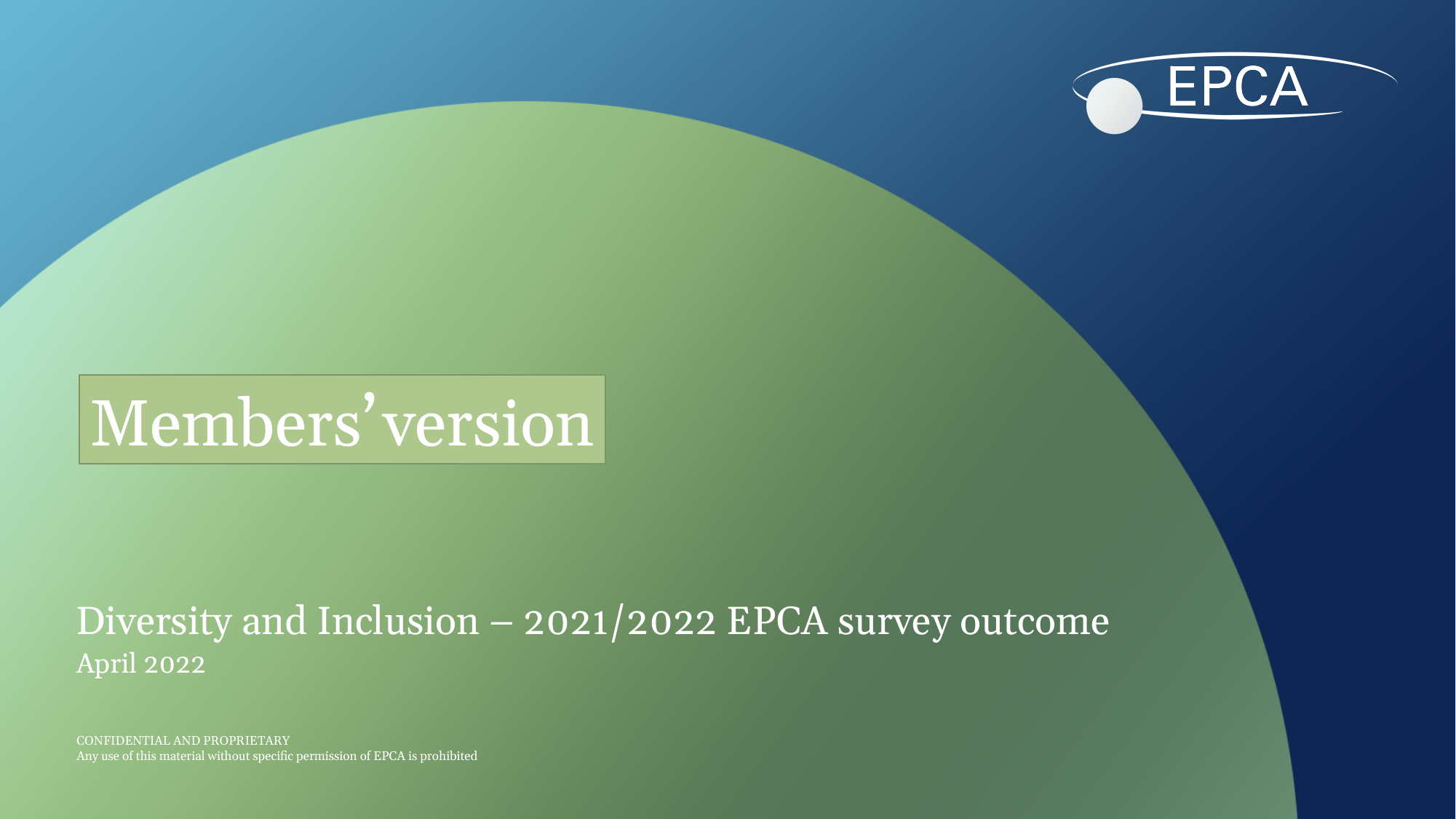

Members’ version
# Diversity and Inclusion – 2021/2022 EPCA survey outcome
April 2022
CONFIDENTIAL AND PROPRIETARY
Any use of this material without specific permission of EPCA is prohibited